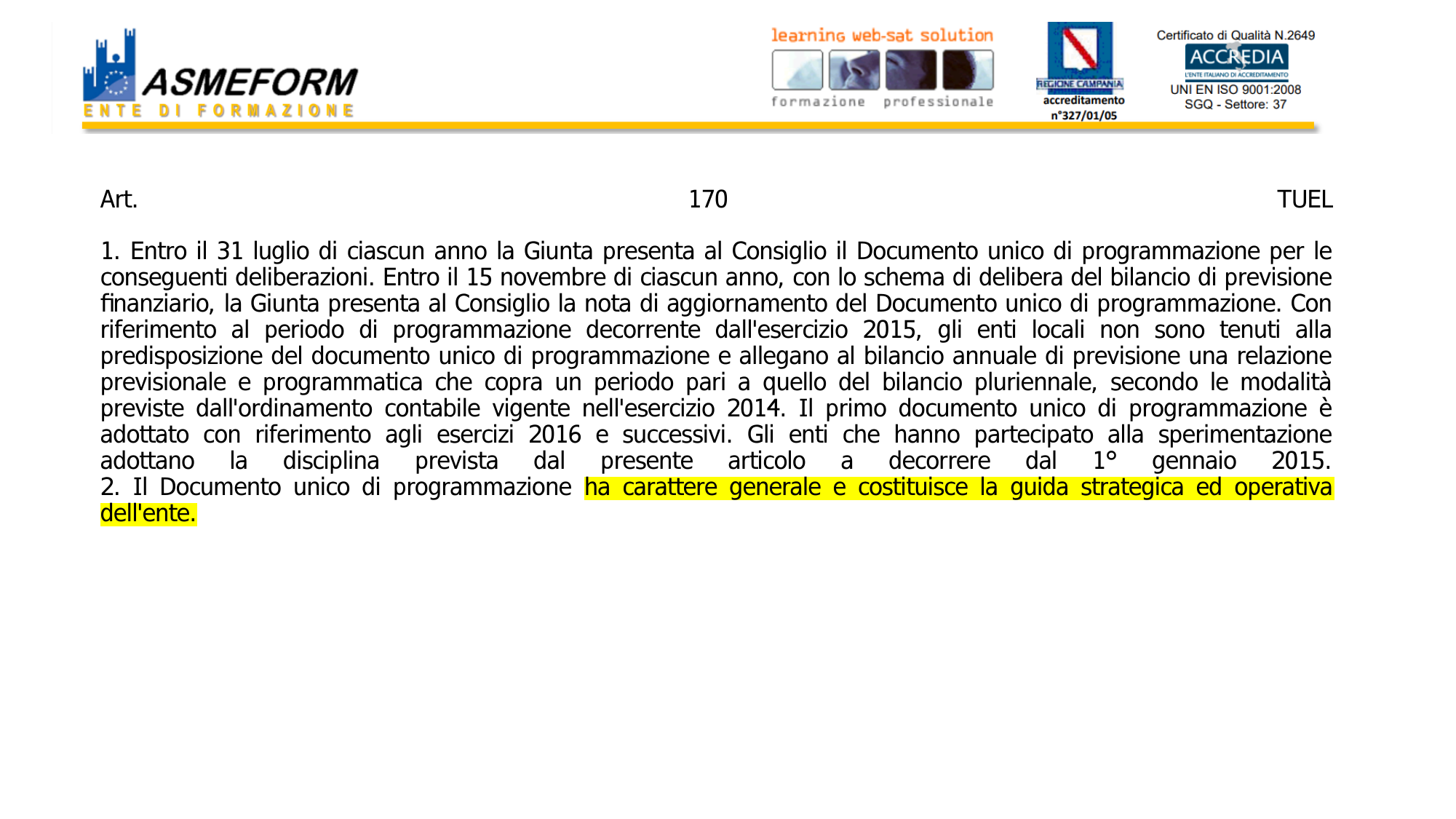

# Art. 170 TUEL 1. Entro il 31 luglio di ciascun anno la Giunta presenta al Consiglio il Documento unico di programmazione per le conseguenti deliberazioni. Entro il 15 novembre di ciascun anno, con lo schema di delibera del bilancio di previsione finanziario, la Giunta presenta al Consiglio la nota di aggiornamento del Documento unico di programmazione. Con riferimento al periodo di programmazione decorrente dall'esercizio 2015, gli enti locali non sono tenuti alla predisposizione del documento unico di programmazione e allegano al bilancio annuale di previsione una relazione previsionale e programmatica che copra un periodo pari a quello del bilancio pluriennale, secondo le modalità previste dall'ordinamento contabile vigente nell'esercizio 2014. Il primo documento unico di programmazione è adottato con riferimento agli esercizi 2016 e successivi. Gli enti che hanno partecipato alla sperimentazione adottano la disciplina prevista dal presente articolo a decorrere dal 1° gennaio 2015. 2. Il Documento unico di programmazione ha carattere generale e costituisce la guida strategica ed operativa dell'ente.